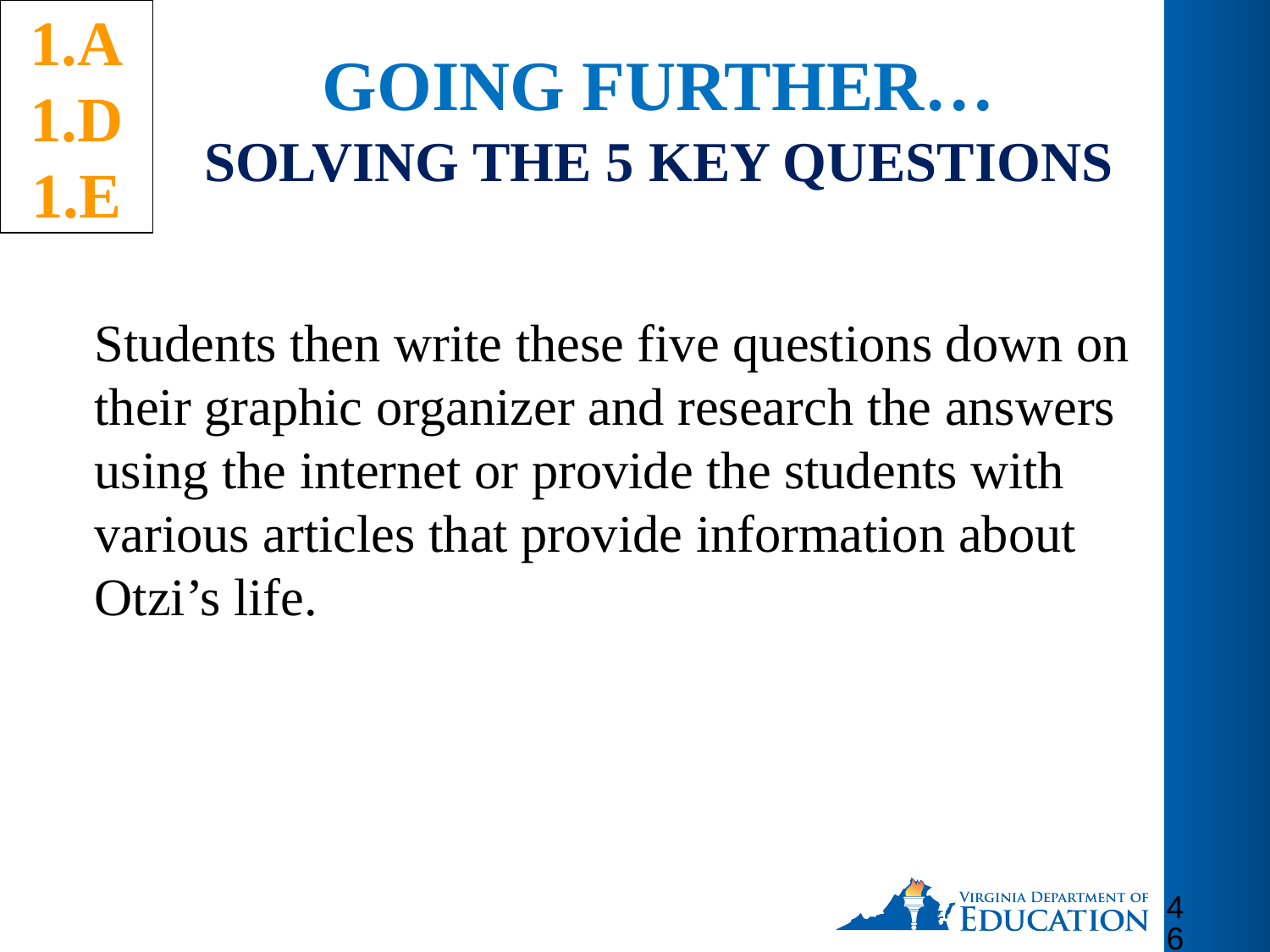

1.A
1.D
1.E
# GOING FURTHER… SOLVING THE 5 KEY QUESTIONS

Students then write these five questions down on their graphic organizer and research the answers using the internet or provide the students with various articles that provide information about Otzi’s life.
46